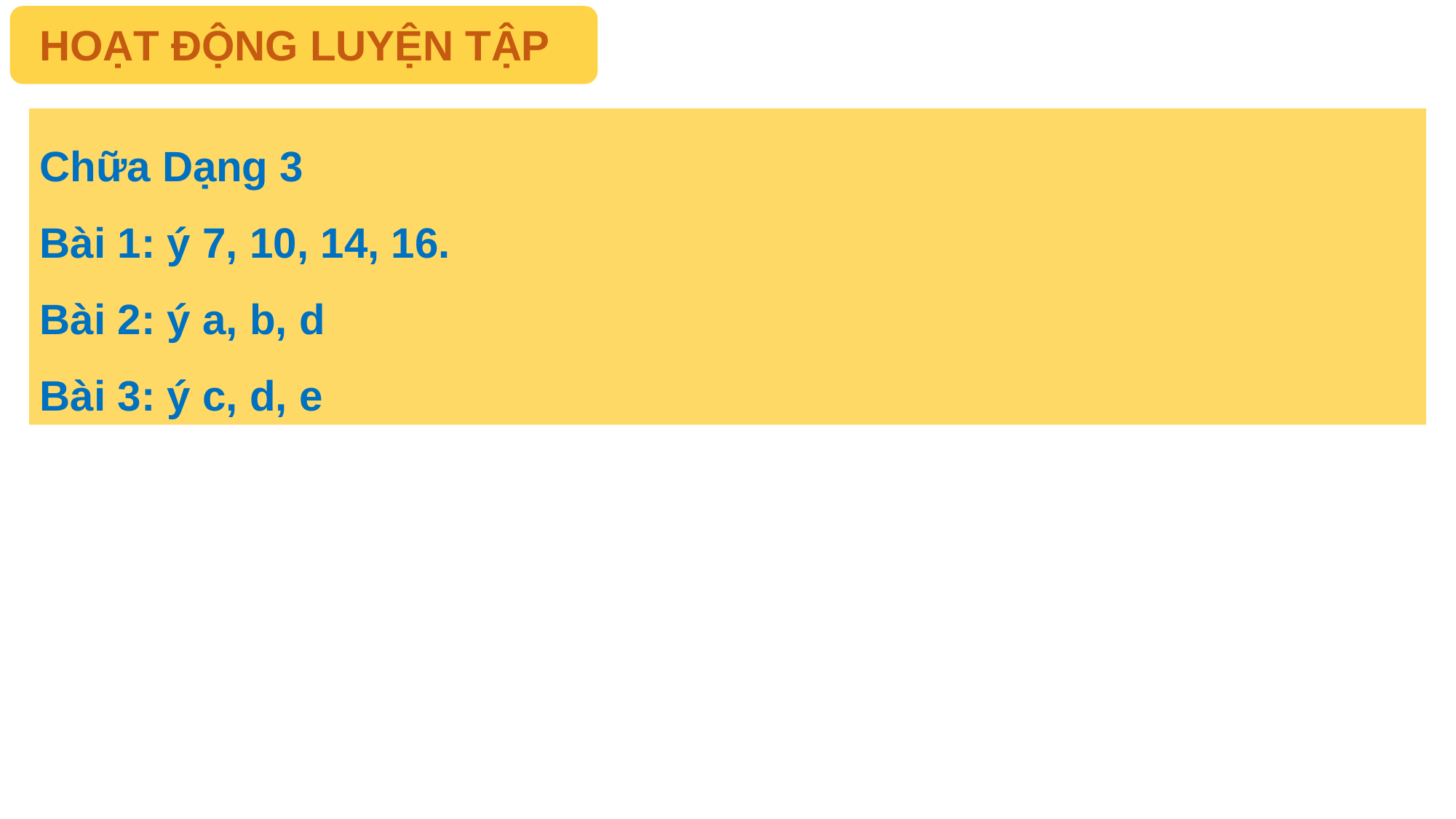

HOẠT ĐỘNG LUYỆN TẬP
Chữa Dạng 3
Bài 1: ý 7, 10, 14, 16.
Bài 2: ý a, b, d
Bài 3: ý c, d, e